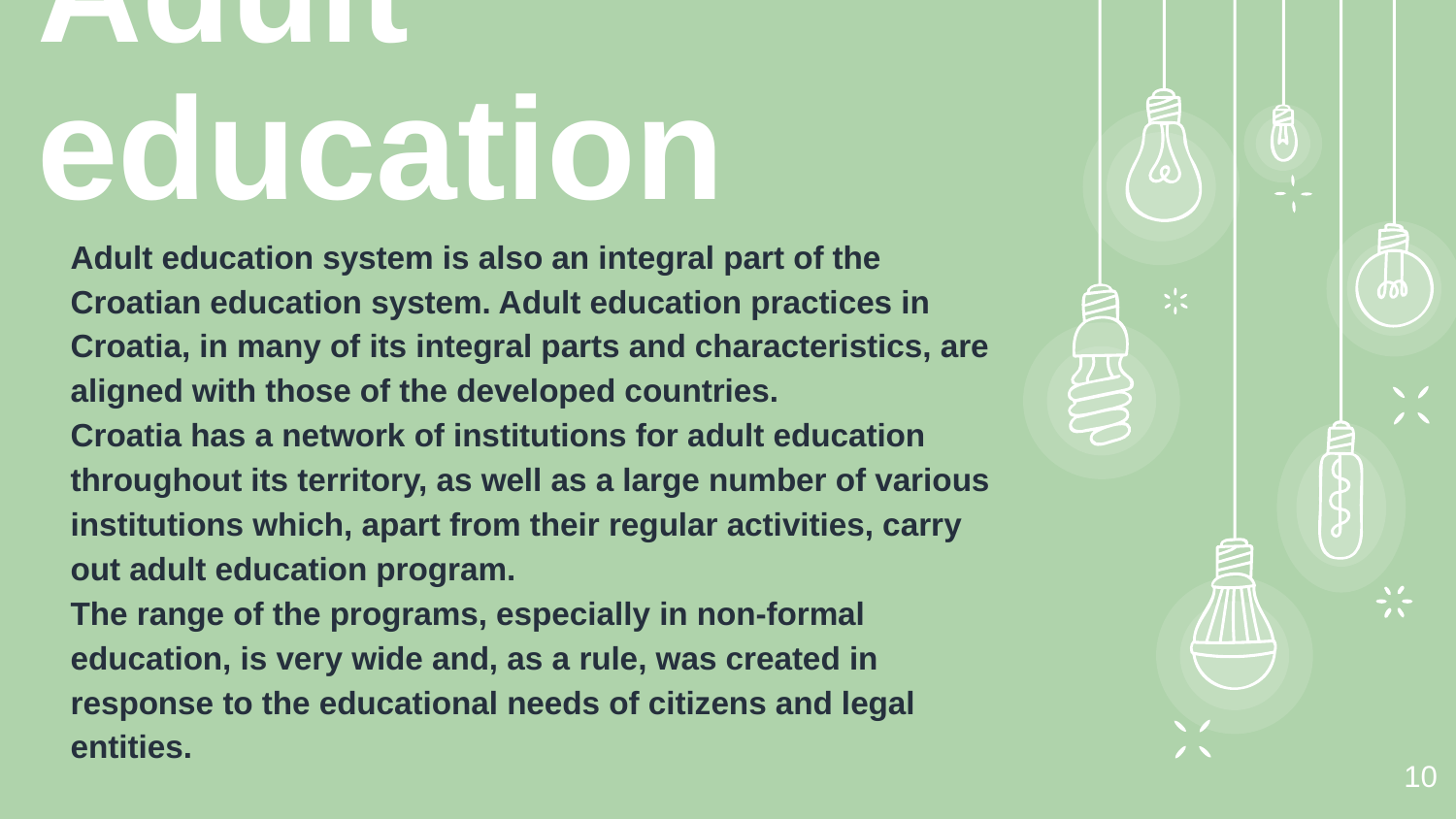

Adult education
Adult education system is also an integral part of the Croatian education system. Adult education practices in Croatia, in many of its integral parts and characteristics, are aligned with those of the developed countries.
Croatia has a network of institutions for adult education throughout its territory, as well as a large number of various institutions which, apart from their regular activities, carry out adult education program.
The range of the programs, especially in non-formal education, is very wide and, as a rule, was created in response to the educational needs of citizens and legal entities.
10